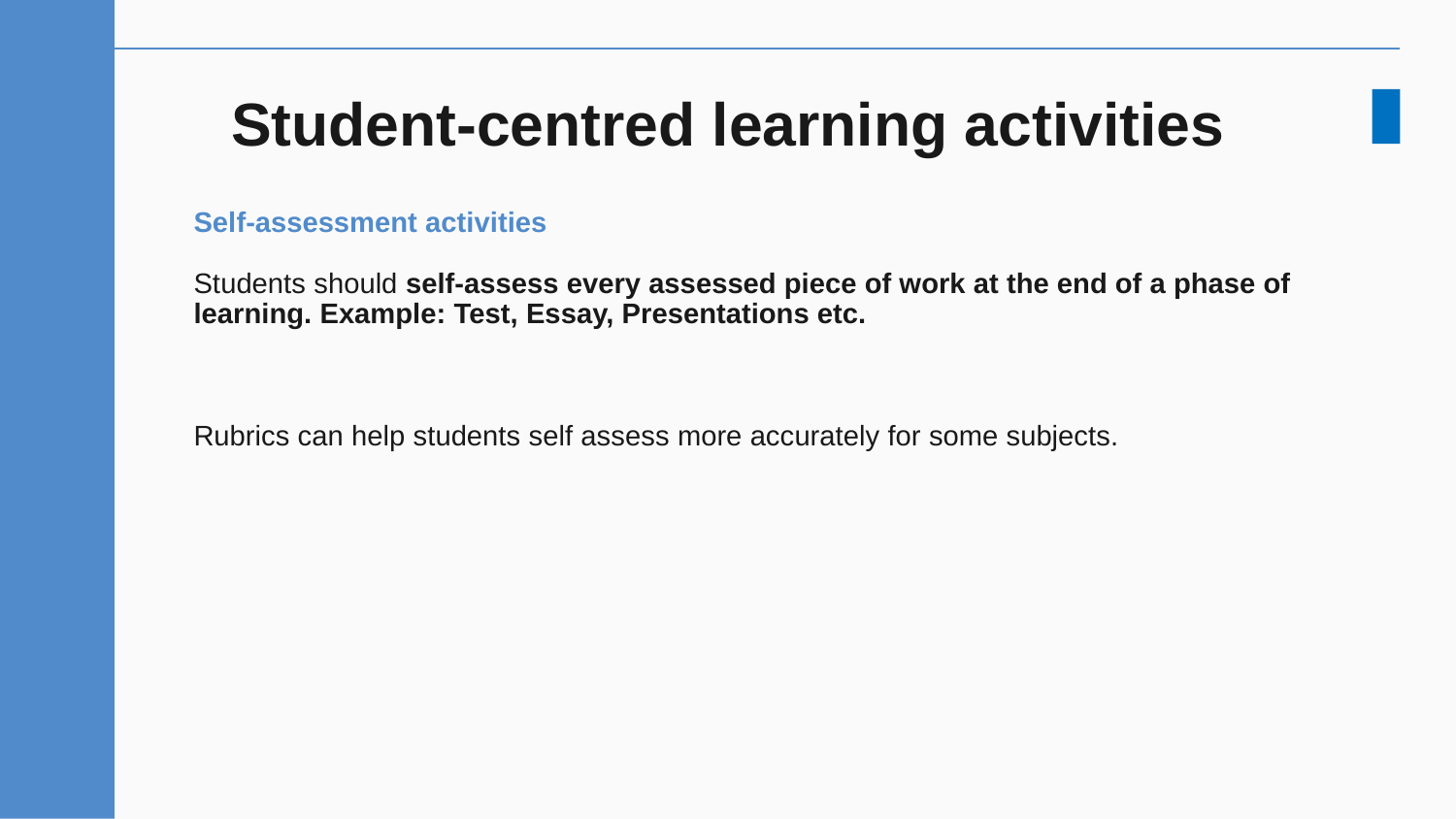

# Student-centred learning activities
Self-assessment activities

Students should self-assess every assessed piece of work at the end of a phase of learning. Example: Test, Essay, Presentations etc.

Rubrics can help students self assess more accurately for some subjects.